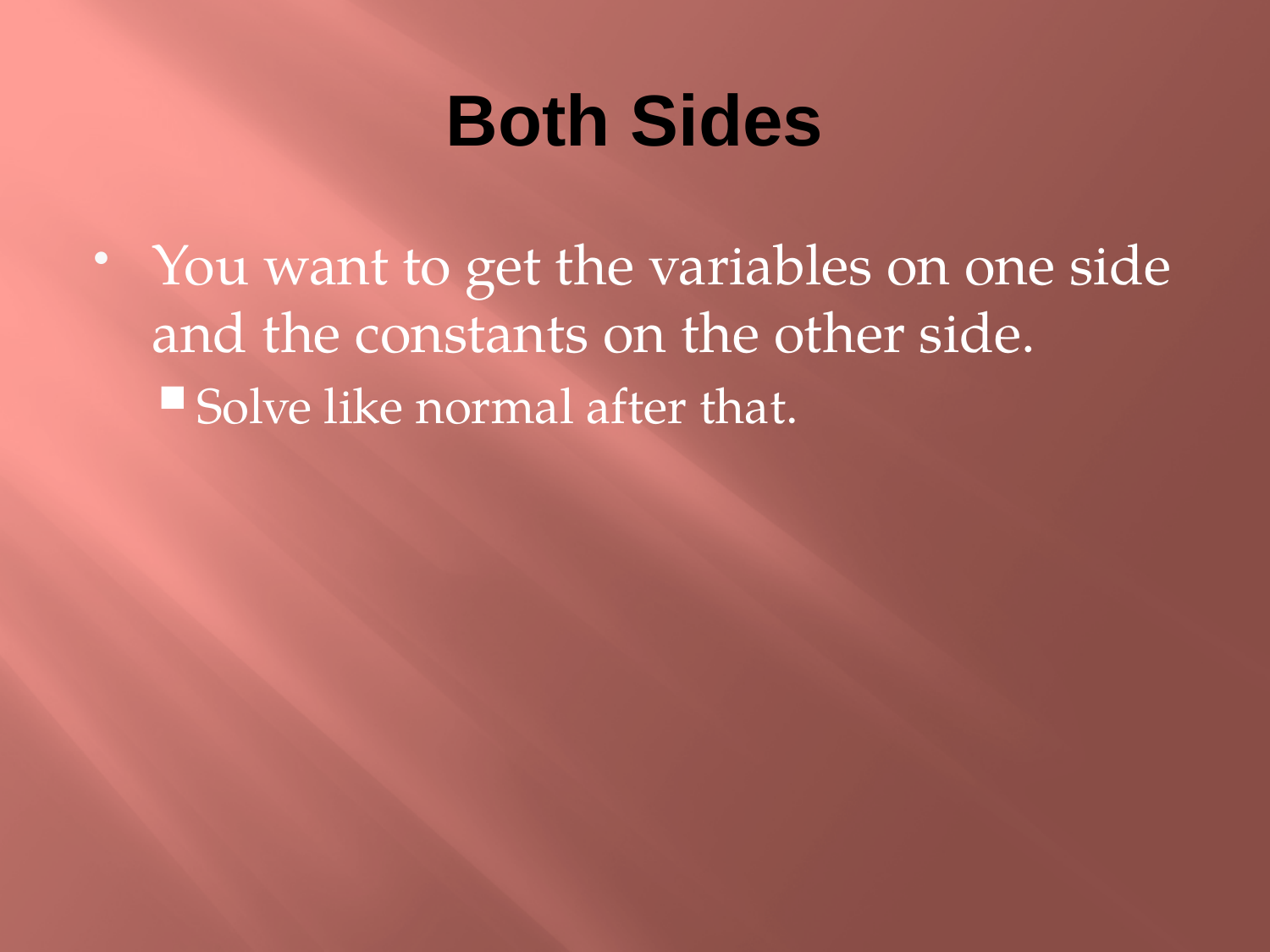

# Both Sides
You want to get the variables on one side and the constants on the other side.
Solve like normal after that.